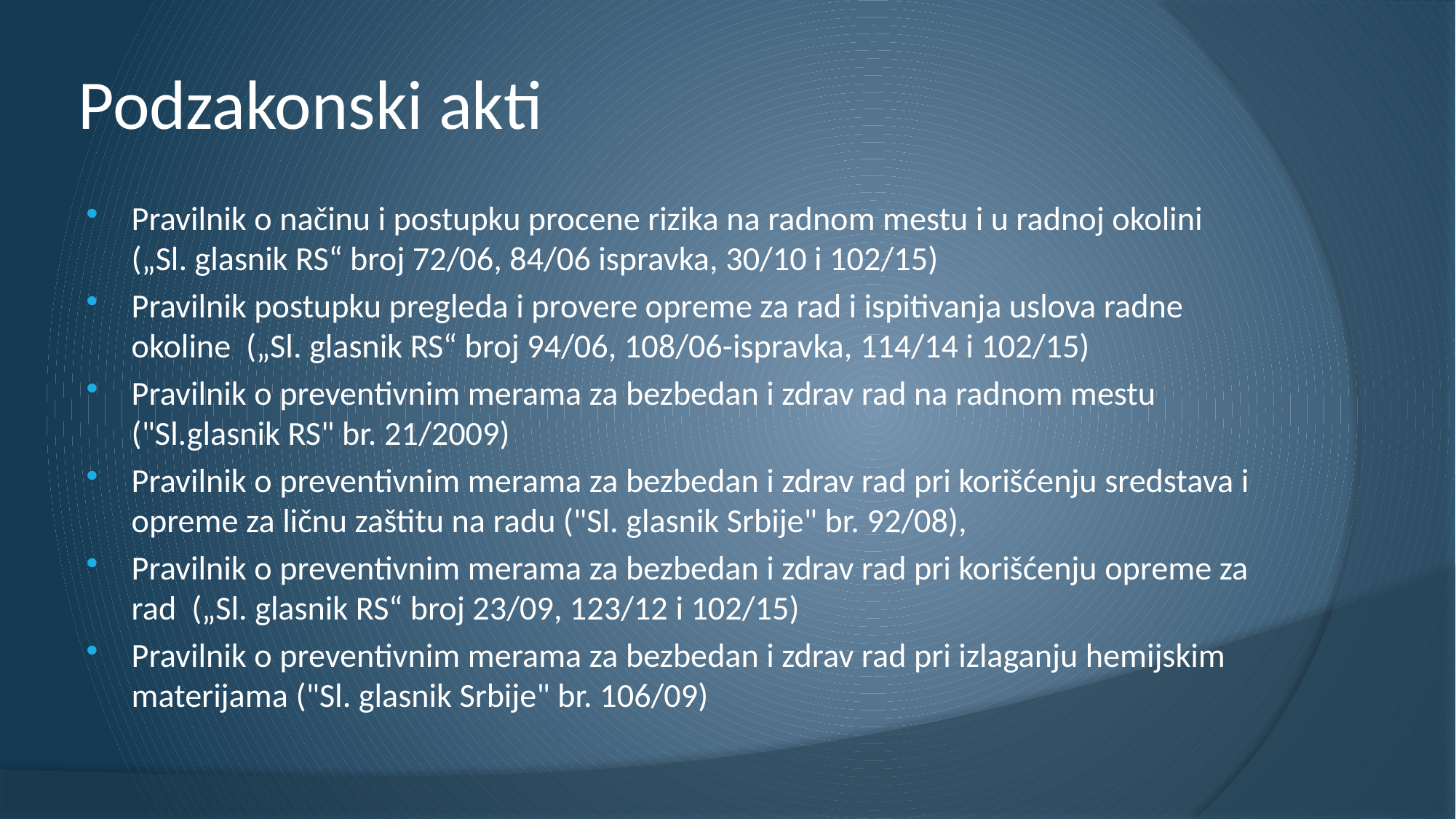

# Podzakonski akti
Pravilnik o načinu i postupku procene rizika na radnom mestu i u radnoj okolini  („Sl. glasnik RS“ broj 72/06, 84/06 ispravka, 30/10 i 102/15)
Pravilnik postupku pregleda i provere opreme za rad i ispitivanja uslova radne okoline  („Sl. glasnik RS“ broj 94/06, 108/06-ispravka, 114/14 i 102/15)
Pravilnik o preventivnim merama za bezbedan i zdrav rad na radnom mestu ("Sl.glasnik RS" br. 21/2009)
Pravilnik o preventivnim merama za bezbedan i zdrav rad pri korišćenju sredstava i opreme za ličnu zaštitu na radu ("Sl. glasnik Srbije" br. 92/08),
Pravilnik o preventivnim merama za bezbedan i zdrav rad pri korišćenju opreme za rad  („Sl. glasnik RS“ broj 23/09, 123/12 i 102/15)
Pravilnik o preventivnim merama za bezbedan i zdrav rad pri izlaganju hemijskim materijama ("Sl. glasnik Srbije" br. 106/09)